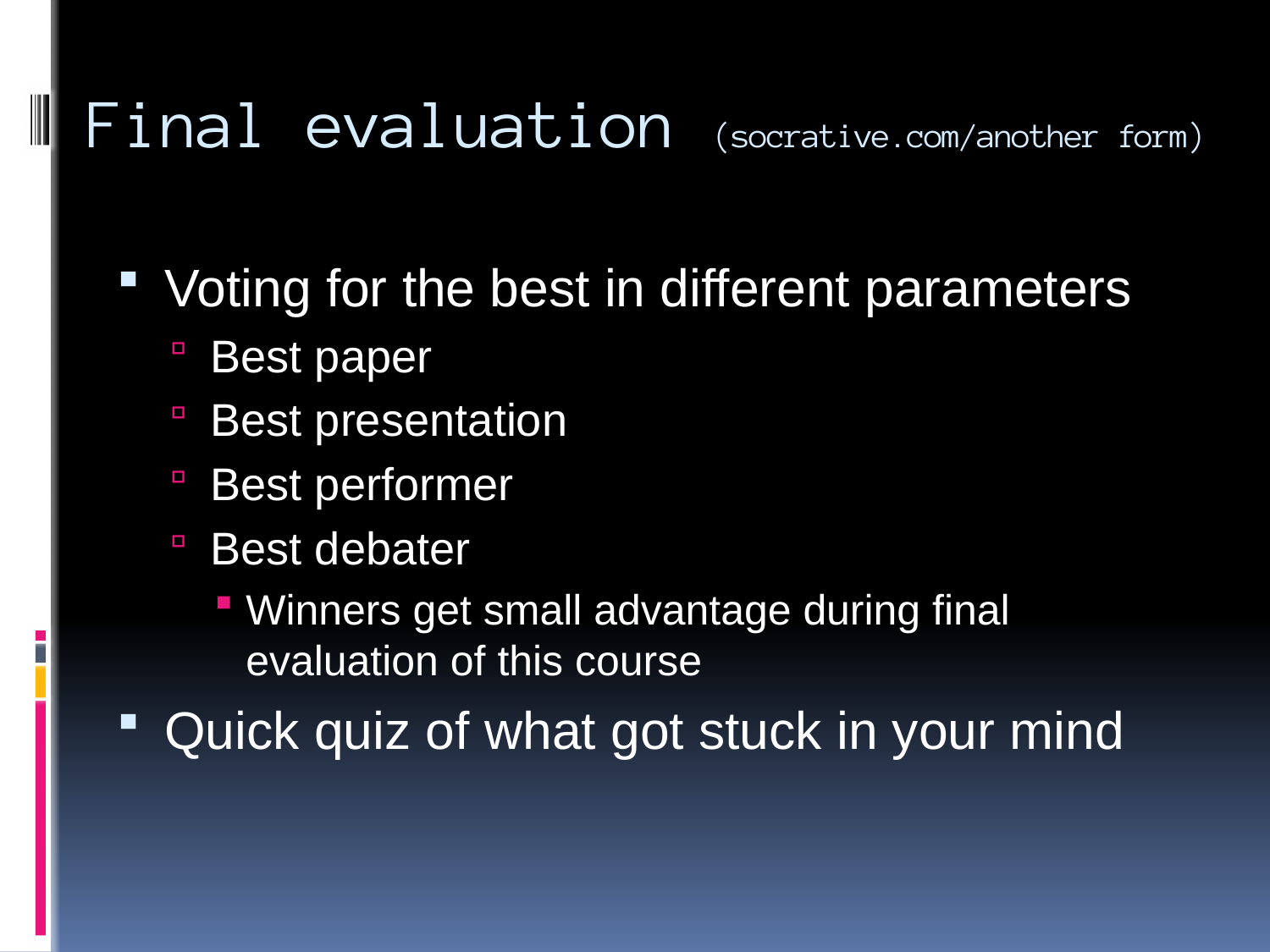

# Final evaluation (socrative.com/another form)
Voting for the best in different parameters
Best paper
Best presentation
Best performer
Best debater
Winners get small advantage during final evaluation of this course
Quick quiz of what got stuck in your mind